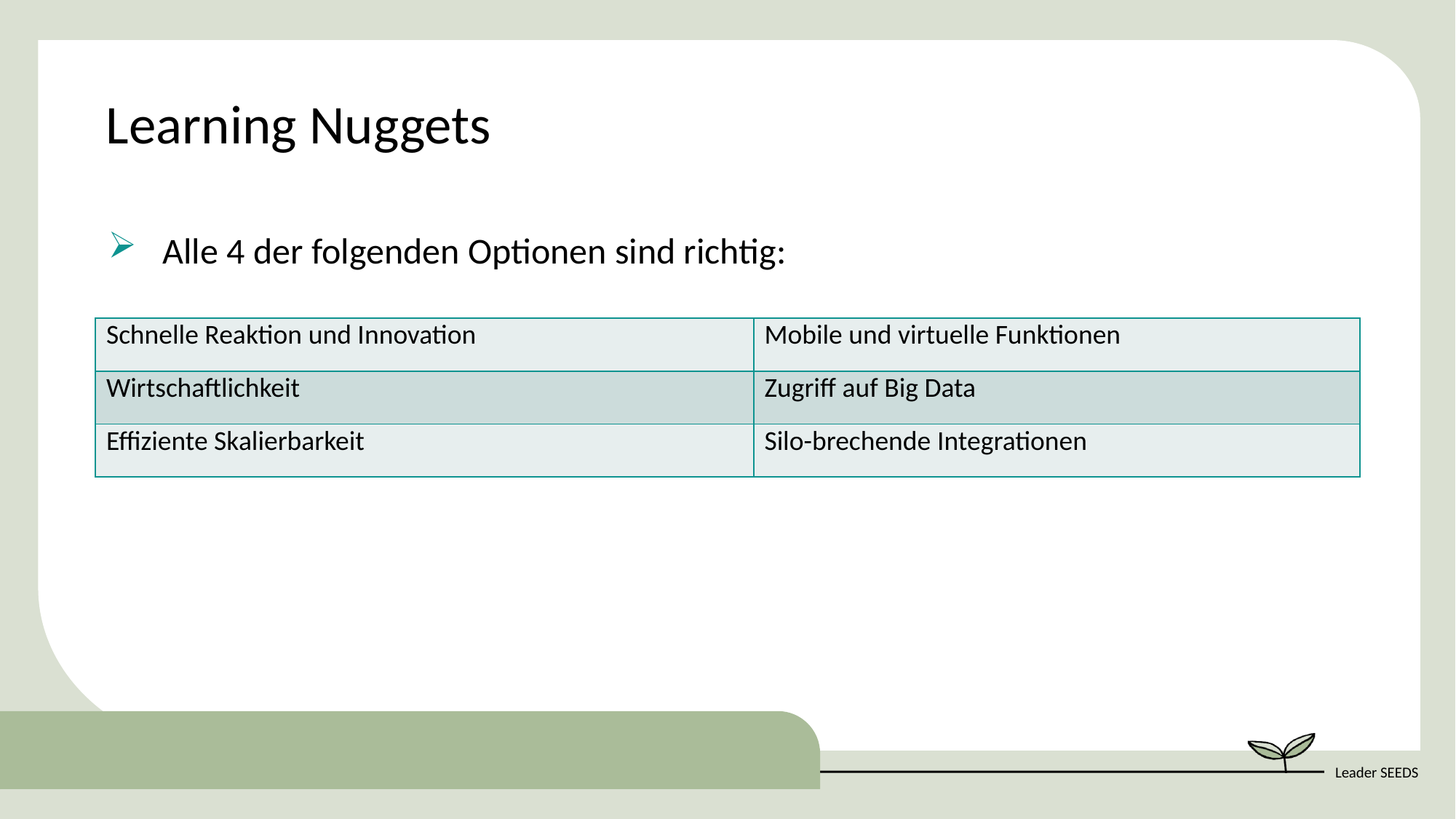

Learning Nuggets
Alle 4 der folgenden Optionen sind richtig:

| Schnelle Reaktion und Innovation | Mobile und virtuelle Funktionen |
| --- | --- |
| Wirtschaftlichkeit | Zugriff auf Big Data |
| Effiziente Skalierbarkeit | Silo-brechende Integrationen |